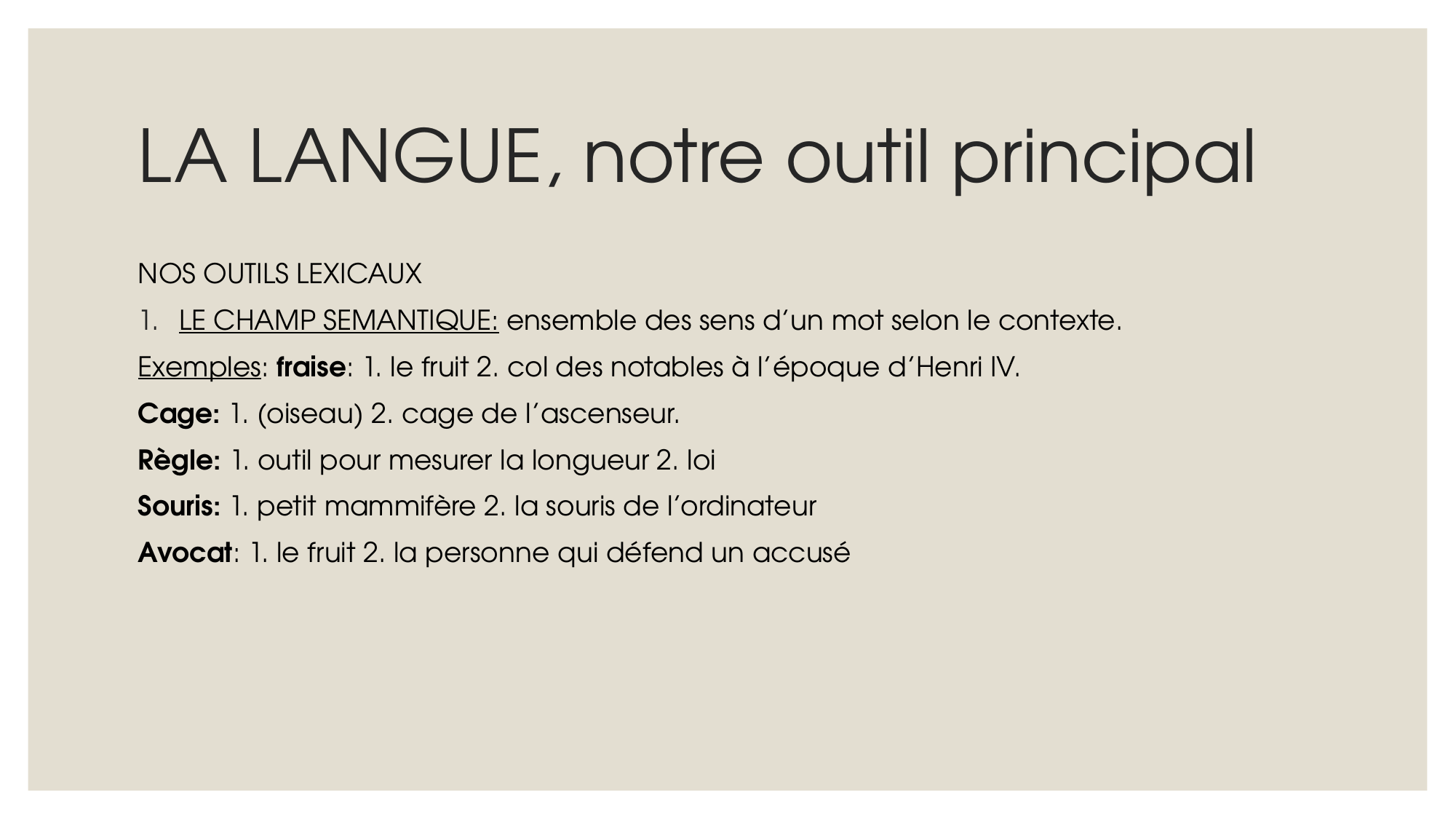

# LA LANGUE, notre outil principal
NOS OUTILS LEXICAUX
LE CHAMP SEMANTIQUE: ensemble des sens d’un mot selon le contexte.
Exemples: fraise: 1. le fruit 2. col des notables à l’époque d’Henri IV.
Cage: 1. (oiseau) 2. cage de l’ascenseur.
Règle: 1. outil pour mesurer la longueur 2. loi
Souris: 1. petit mammifère 2. la souris de l’ordinateur
Avocat: 1. le fruit 2. la personne qui défend un accusé